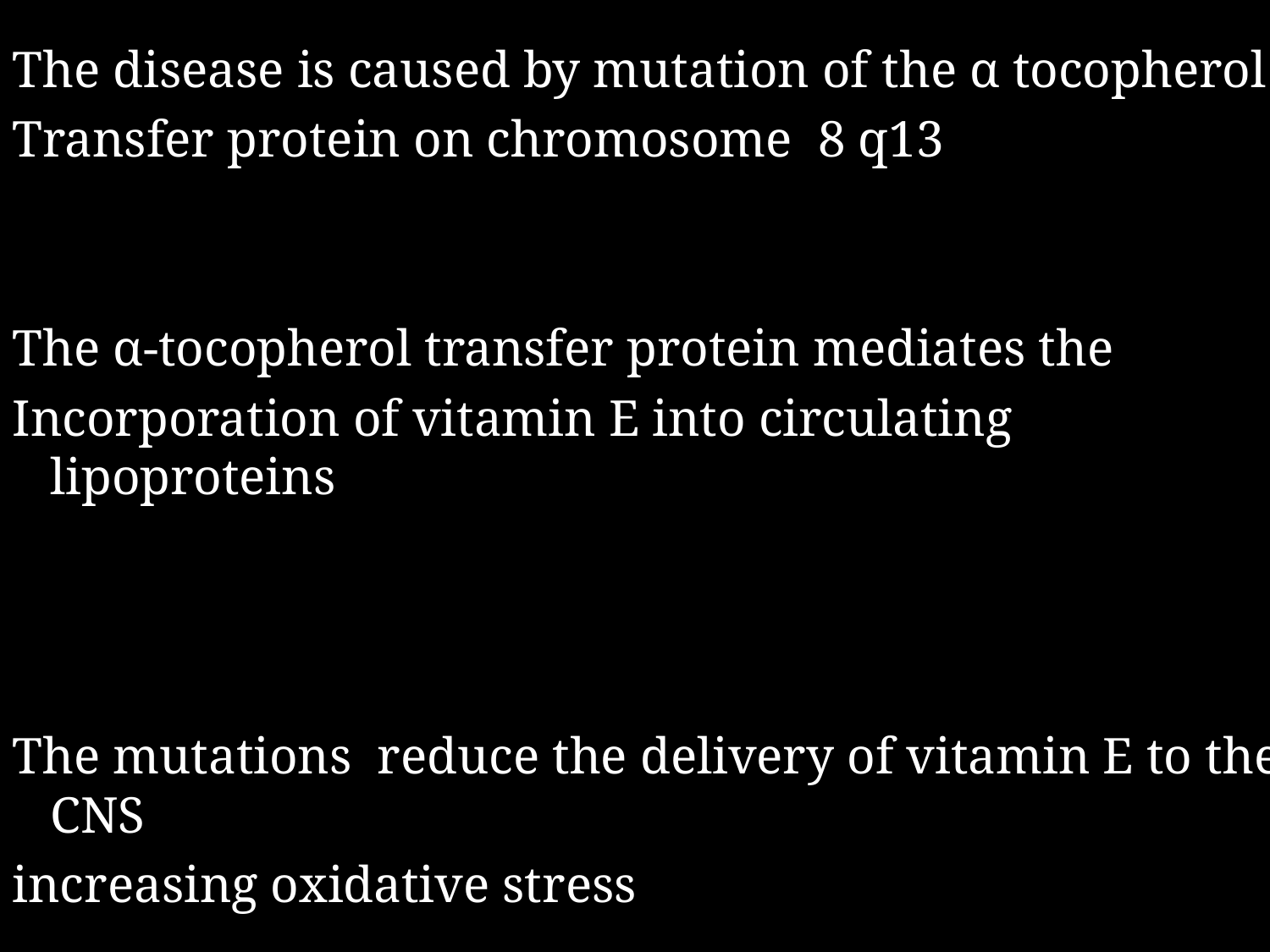

The disease is caused by mutation of the α tocopherol
Transfer protein on chromosome  8 q13

The α-tocopherol transfer protein mediates the
Incorporation of vitamin E into circulating lipoproteins

The mutations  reduce the delivery of vitamin E to the CNS
increasing oxidative stress